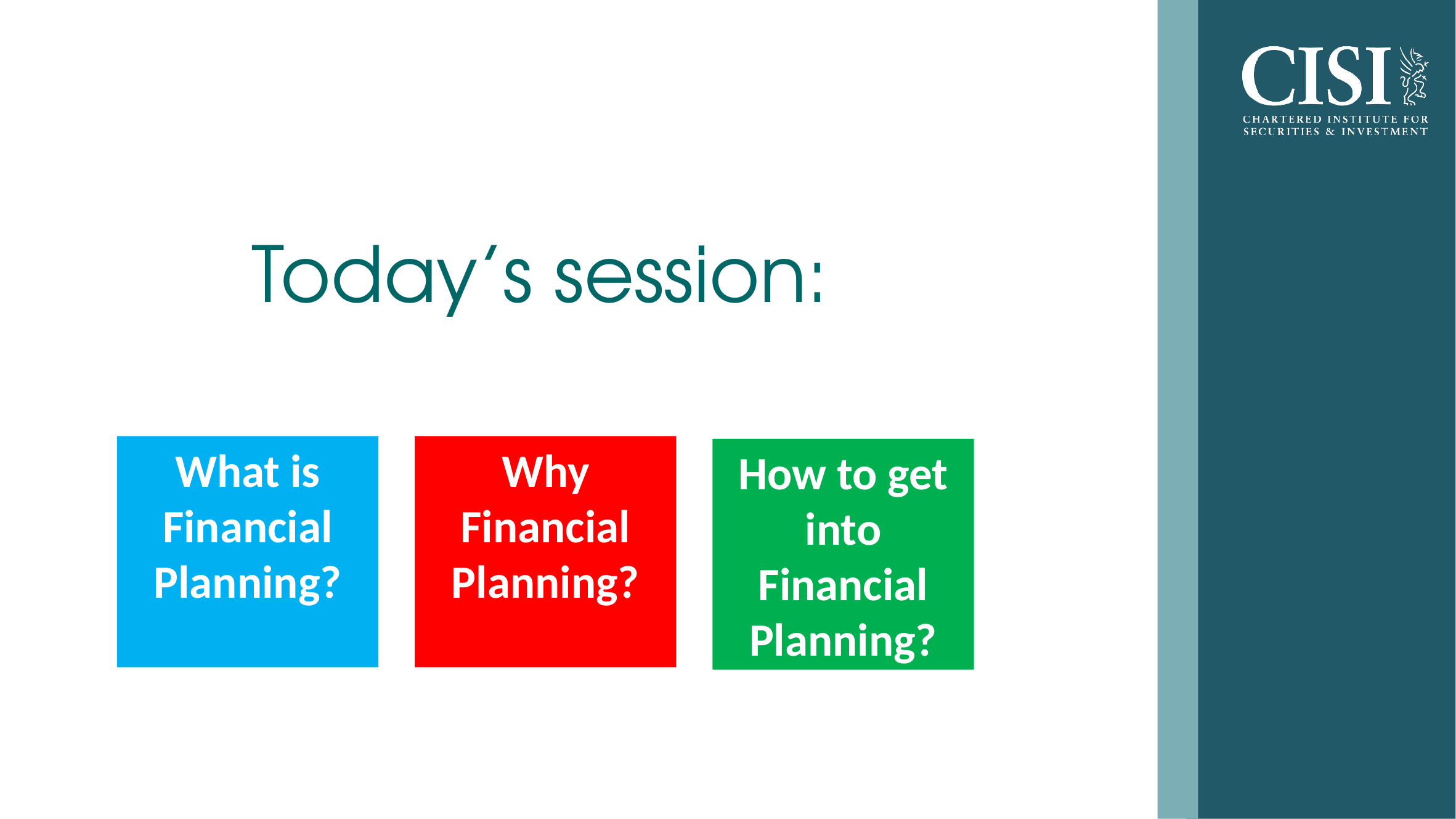

# Today’s session:
What is Financial Planning?

Why Financial Planning?

How to get into Financial Planning?